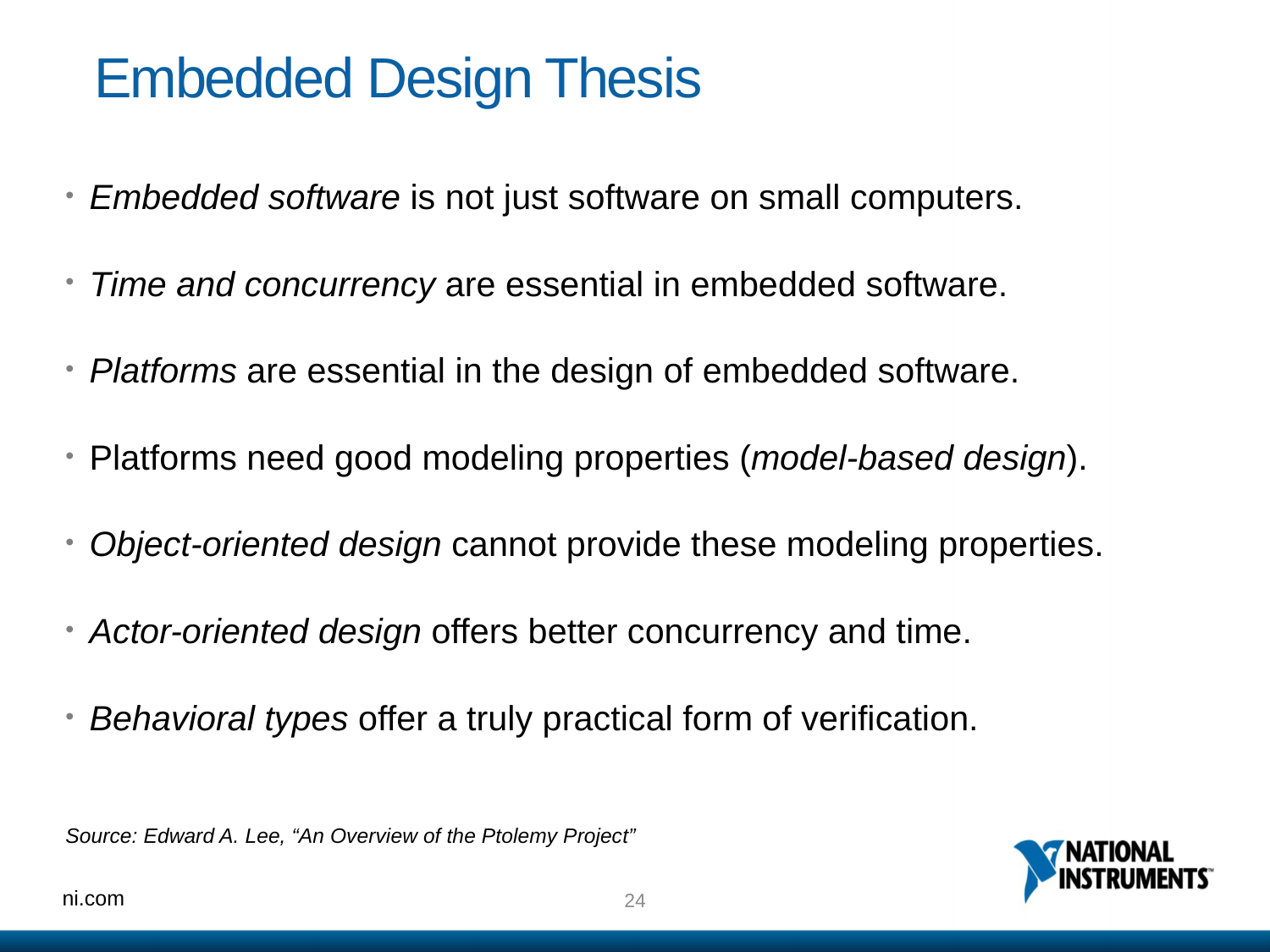

# Embedded Design Thesis

Embedded software is not just software on small computers.

Time and concurrency are essential in embedded software.

Platforms are essential in the design of embedded software.

Platforms need good modeling properties (model-based design).

Object-oriented design cannot provide these modeling properties.

Actor-oriented design offers better concurrency and time.

Behavioral types offer a truly practical form of verification.

Source: Edward A. Lee, “An Overview of the Ptolemy Project”